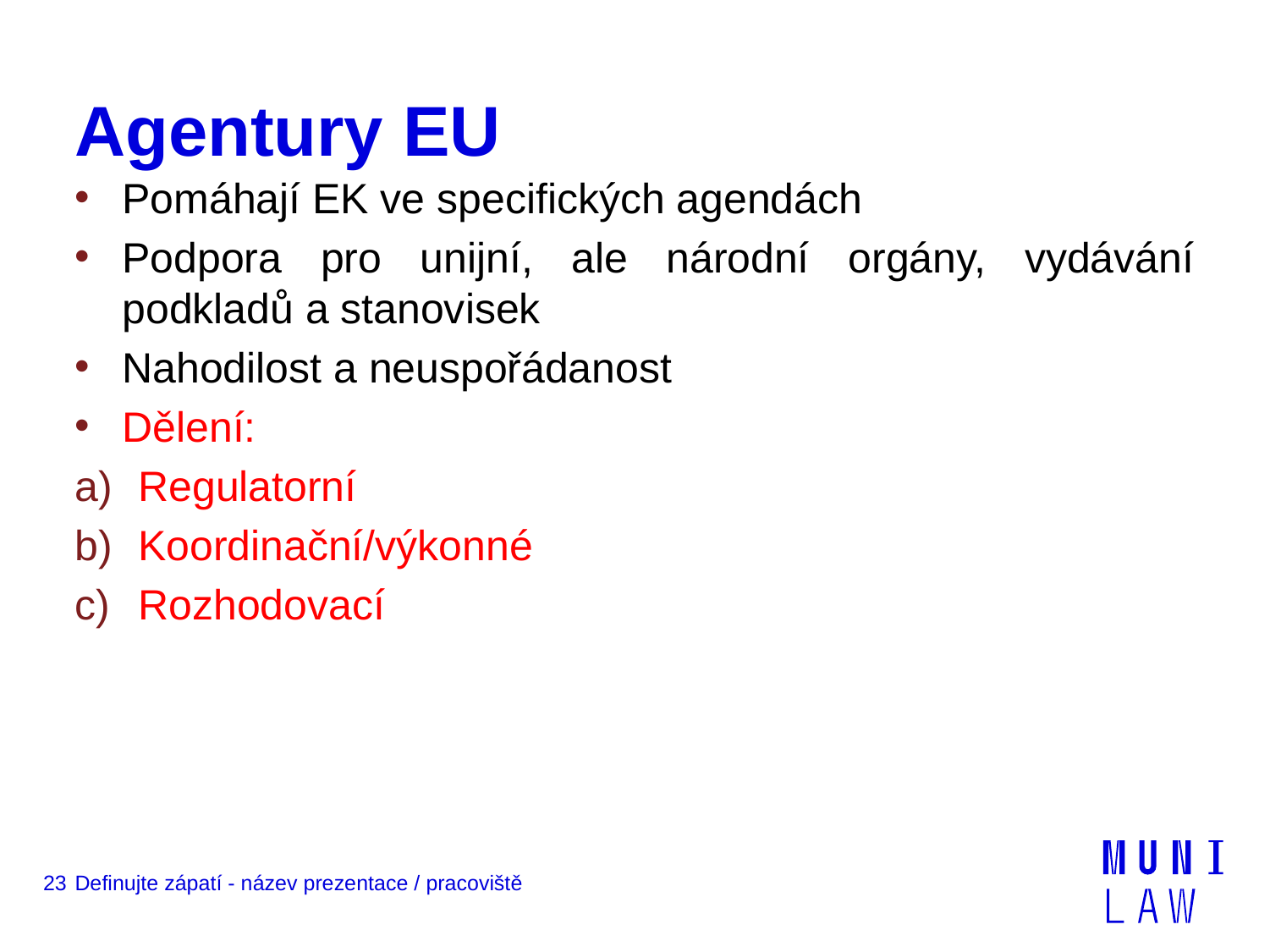

# Agentury EU
Pomáhají EK ve specifických agendách
Podpora pro unijní, ale národní orgány, vydávání podkladů a stanovisek
Nahodilost a neuspořádanost
Dělení:
Regulatorní
Koordinační/výkonné
Rozhodovací

23
Definujte zápatí - název prezentace / pracoviště